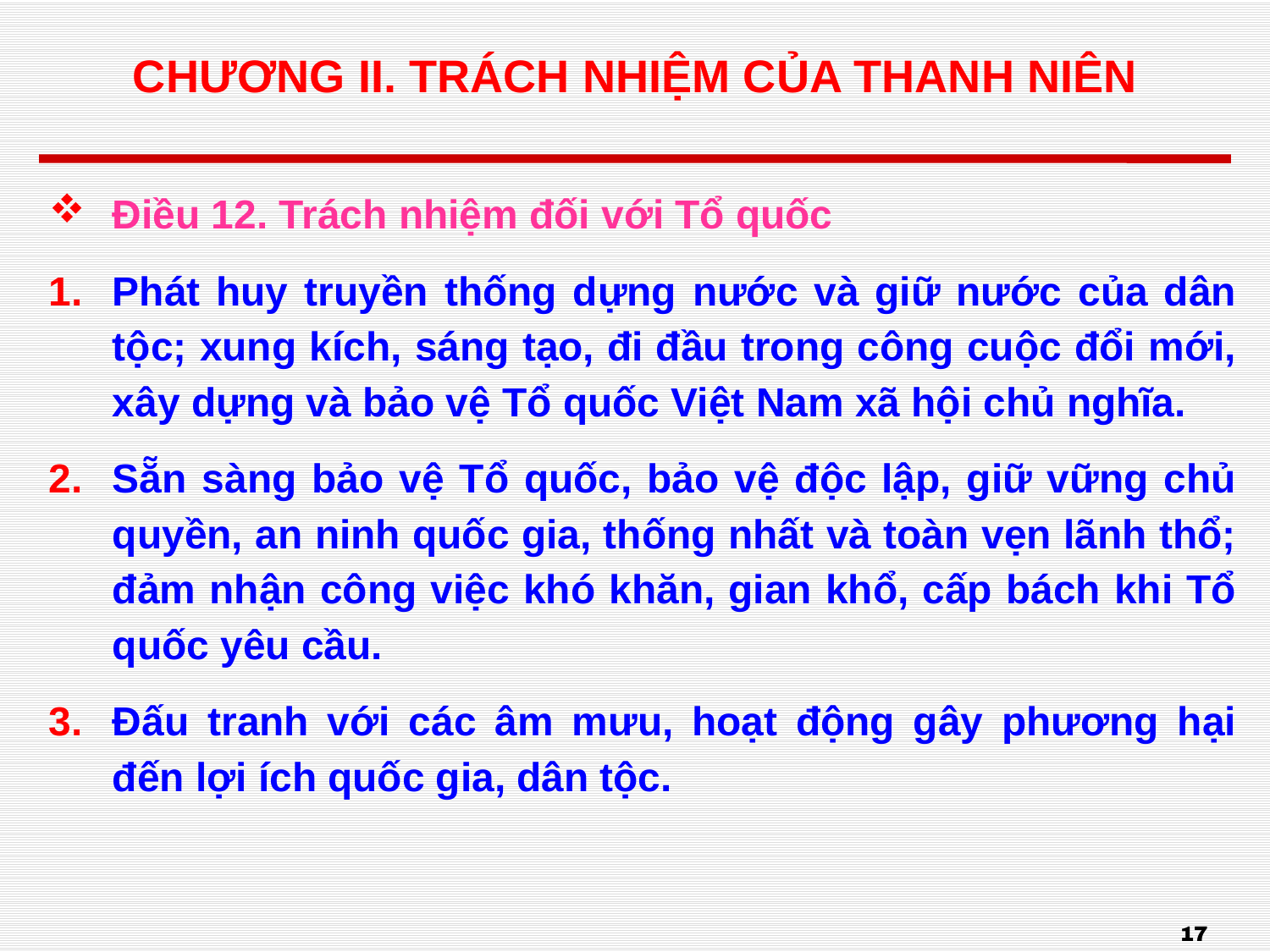

# CHƯƠNG II. TRÁCH NHIỆM CỦA THANH NIÊN
Điều 12. Trách nhiệm đối với Tổ quốc
Phát huy truyền thống dựng nước và giữ nước của dân tộc; xung kích, sáng tạo, đi đầu trong công cuộc đổi mới, xây dựng và bảo vệ Tổ quốc Việt Nam xã hội chủ nghĩa.
Sẵn sàng bảo vệ Tổ quốc, bảo vệ độc lập, giữ vững chủ quyền, an ninh quốc gia, thống nhất và toàn vẹn lãnh thổ; đảm nhận công việc khó khăn, gian khổ, cấp bách khi Tổ quốc yêu cầu.
Đấu tranh với các âm mưu, hoạt động gây phương hại đến lợi ích quốc gia, dân tộc.